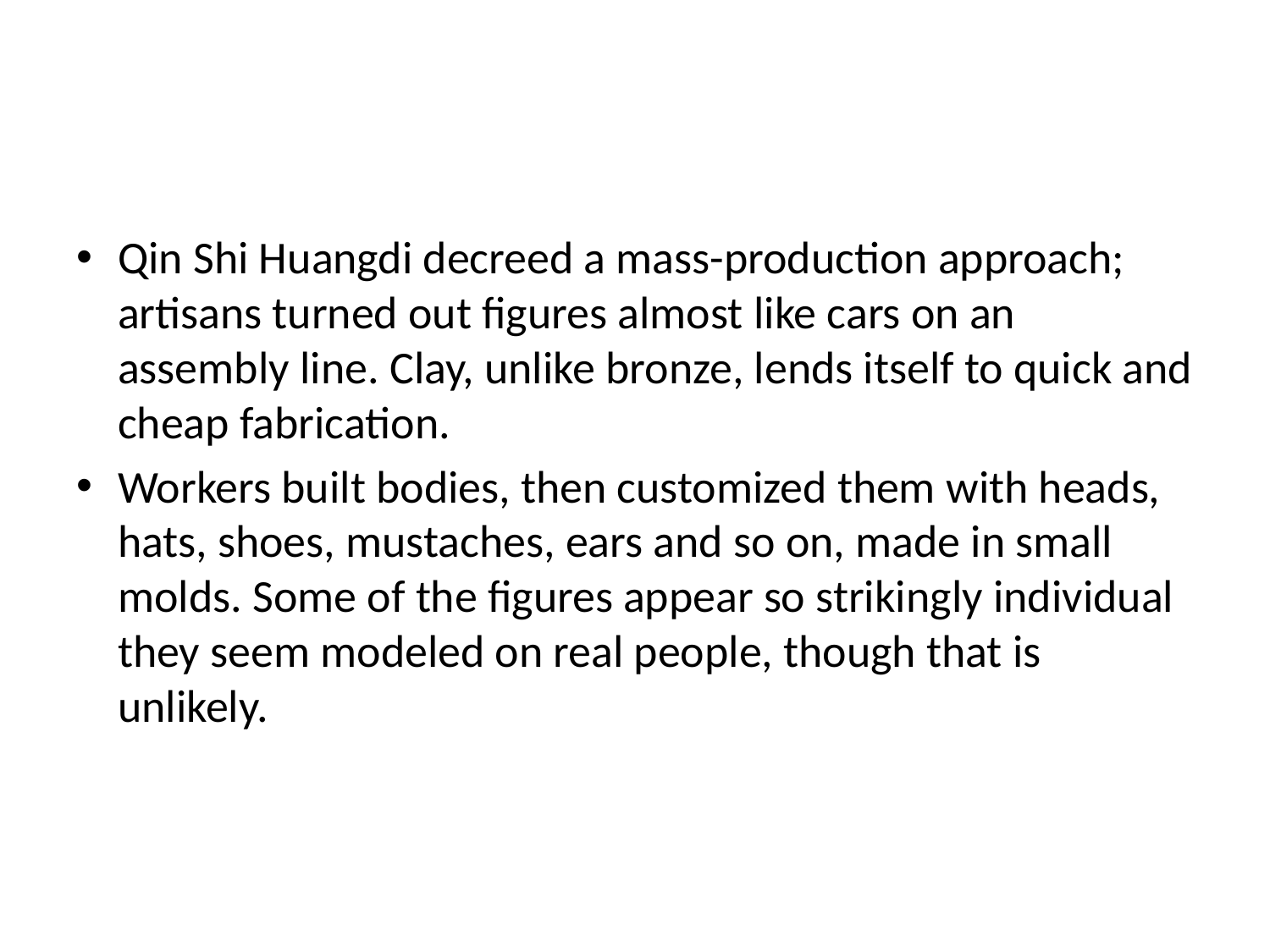

#
Qin Shi Huangdi decreed a mass-production approach; artisans turned out figures almost like cars on an assembly line. Clay, unlike bronze, lends itself to quick and cheap fabrication.
Workers built bodies, then customized them with heads, hats, shoes, mustaches, ears and so on, made in small molds. Some of the figures appear so strikingly individual they seem modeled on real people, though that is unlikely.